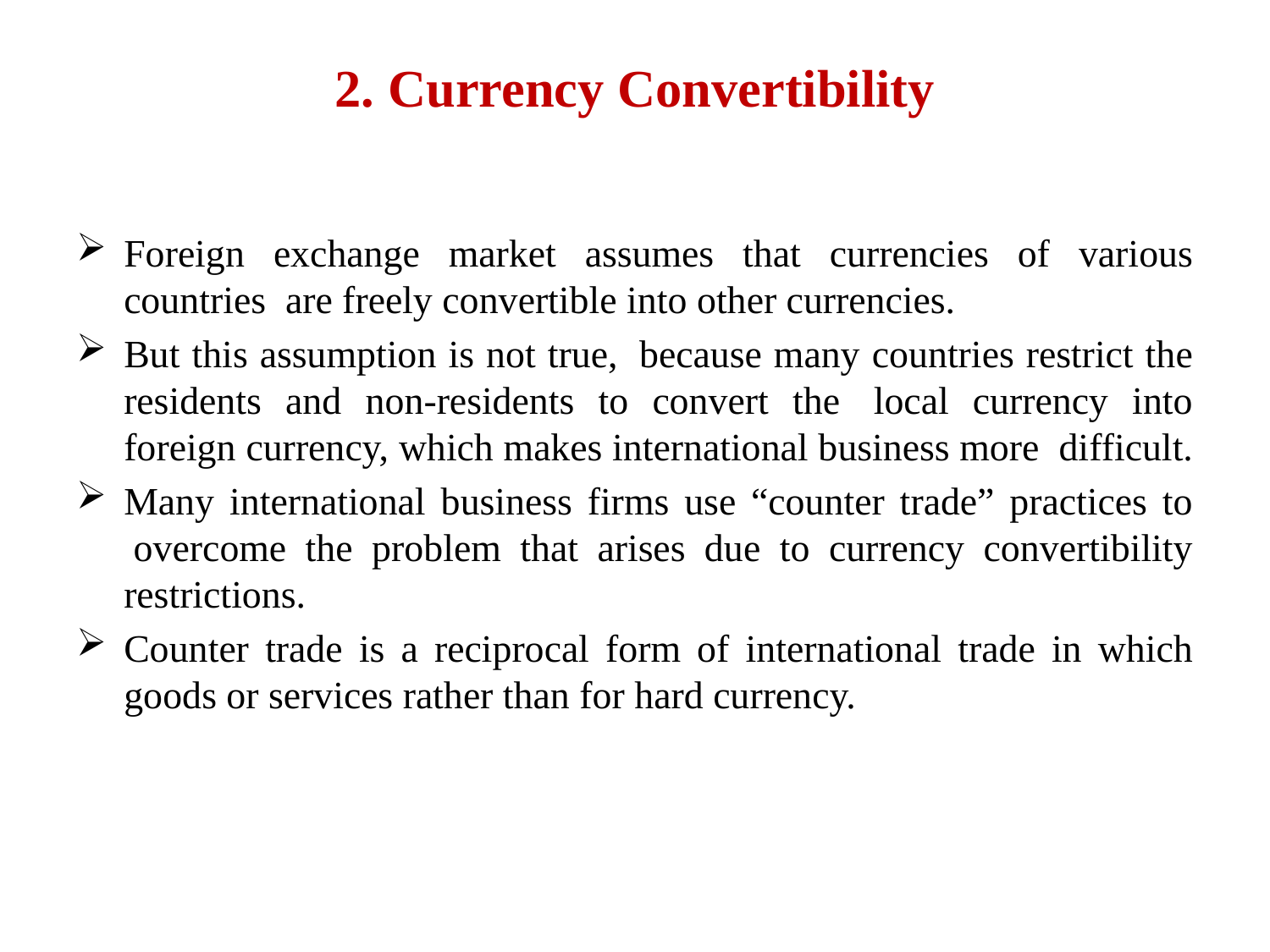

# 2. Currency Convertibility
Foreign exchange market assumes that currencies of various countries  are freely convertible into other currencies.
But this assumption is not true,  because many countries restrict the residents and non-residents to convert the  local currency into foreign currency, which makes international business more  difficult.
Many international business firms use “counter trade” practices to  overcome the problem that arises due to currency convertibility restrictions.
Counter trade is a reciprocal form of international trade in which goods or services rather than for hard currency.